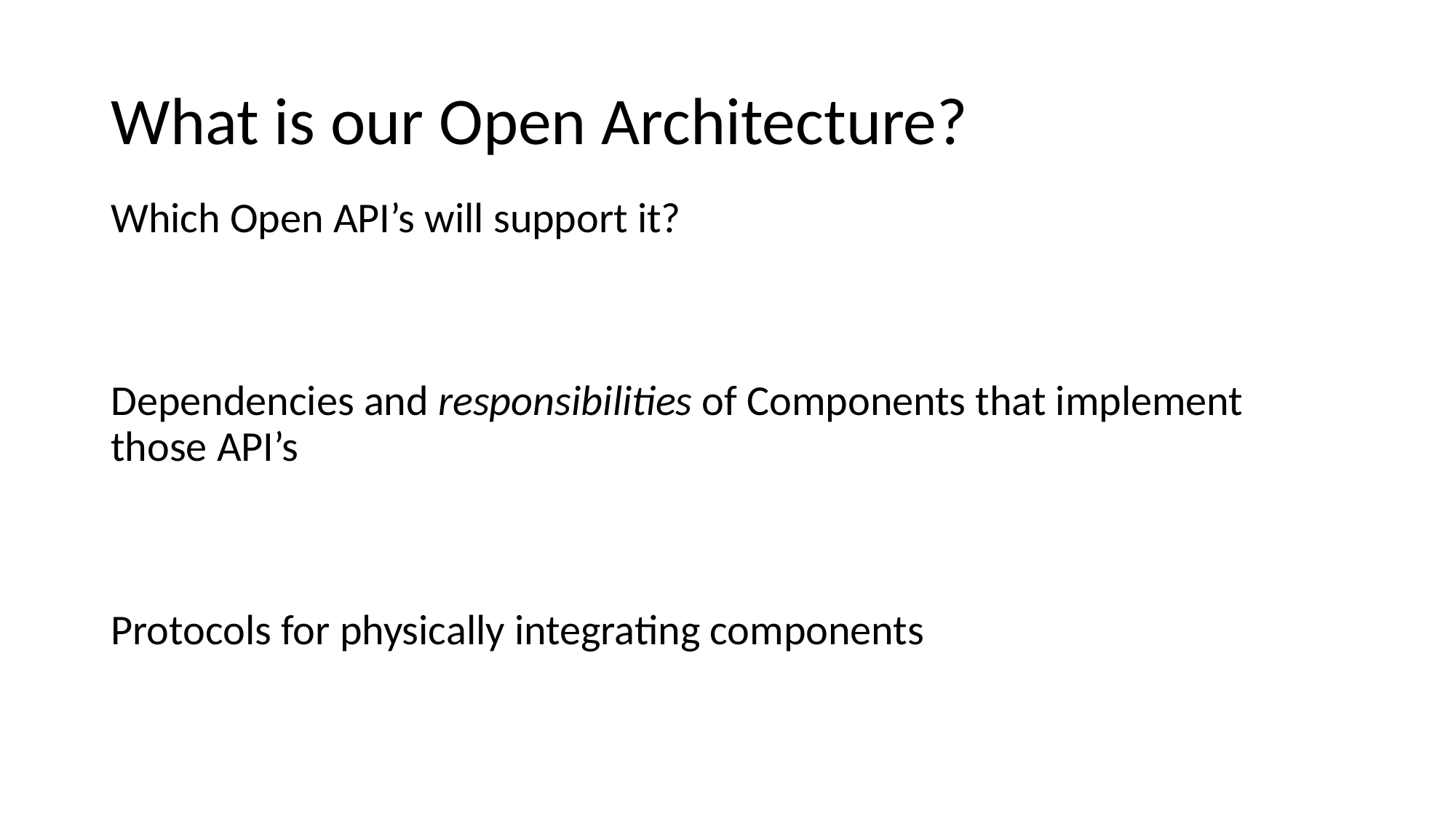

# What is our Open Architecture?
Which Open API’s will support it?

Dependencies and responsibilities of Components that implement those API’s

Protocols for physically integrating components